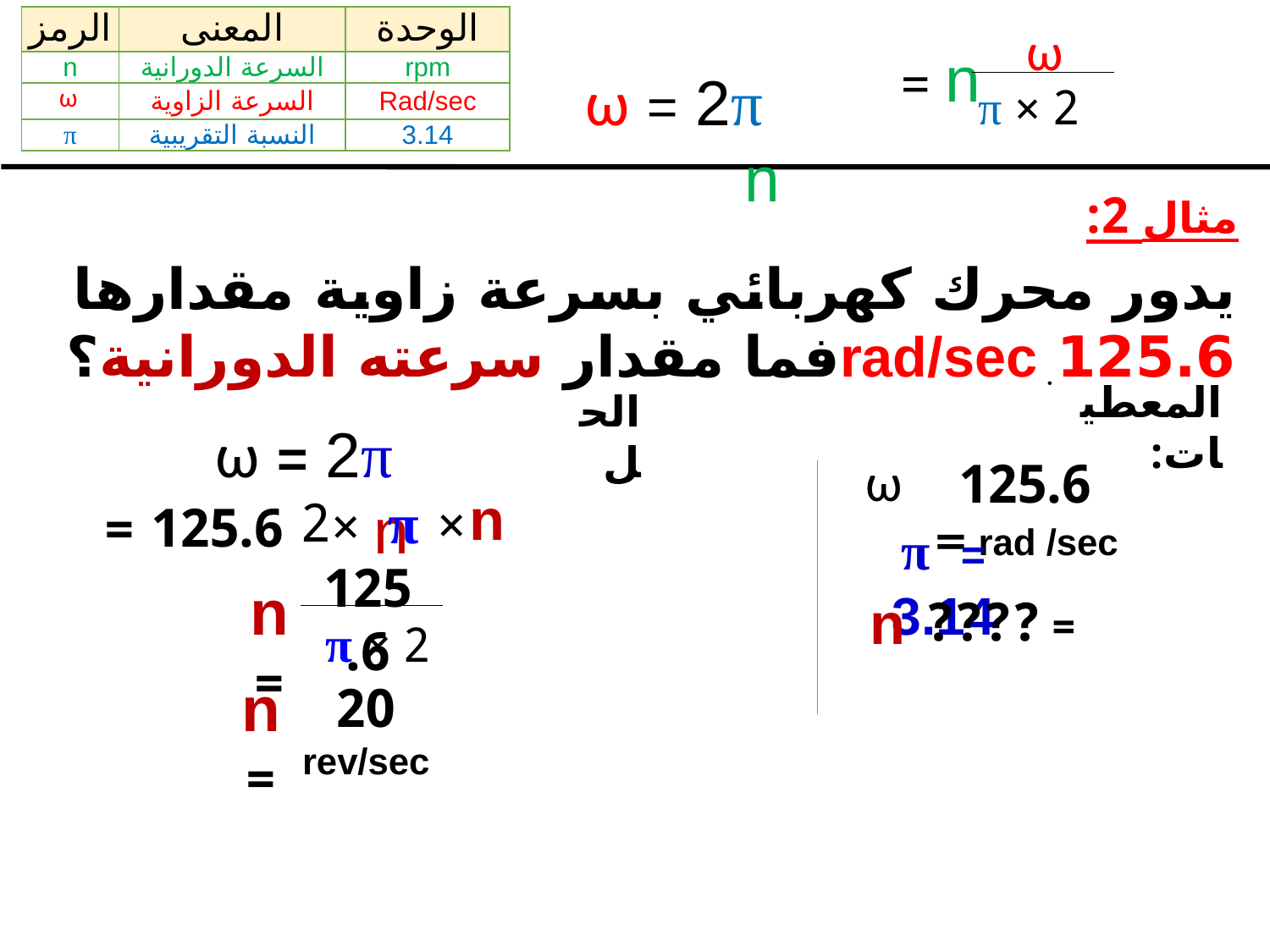

| الرمز | المعنى | الوحدة |
| --- | --- | --- |
| n | السرعة الدورانية | rpm |
| ω | السرعة الزاوية | Rad/sec |
| π | النسبة التقريبية | 3.14 |
ω
n =
2 × π
 ω = 2π n
مثال 2:
يدور محرك كهربائي بسرعة زاوية مقدارها   125.6 rad/secفما مقدار سرعته الدورانية؟
المعطيات:
الحل

 ω = 2π n
ω
125.6 rad /sec =
n
 125.6 =
π
2
×
×
π  = 3.14
125.6
n =
n
= ????
2 × π
n =
20 rev/sec